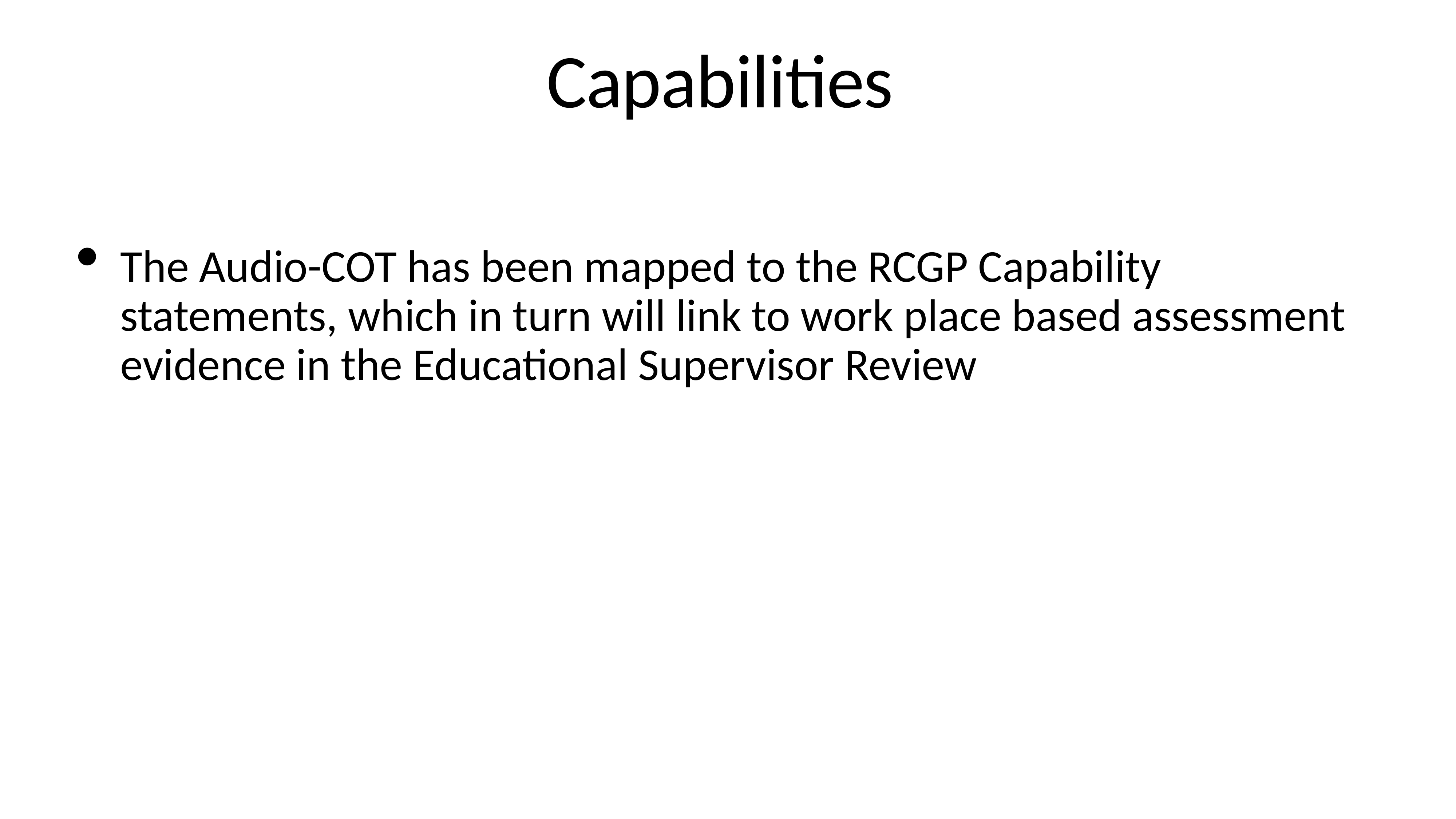

# Capabilities
The Audio-COT has been mapped to the RCGP Capability statements, which in turn will link to work place based assessment evidence in the Educational Supervisor Review